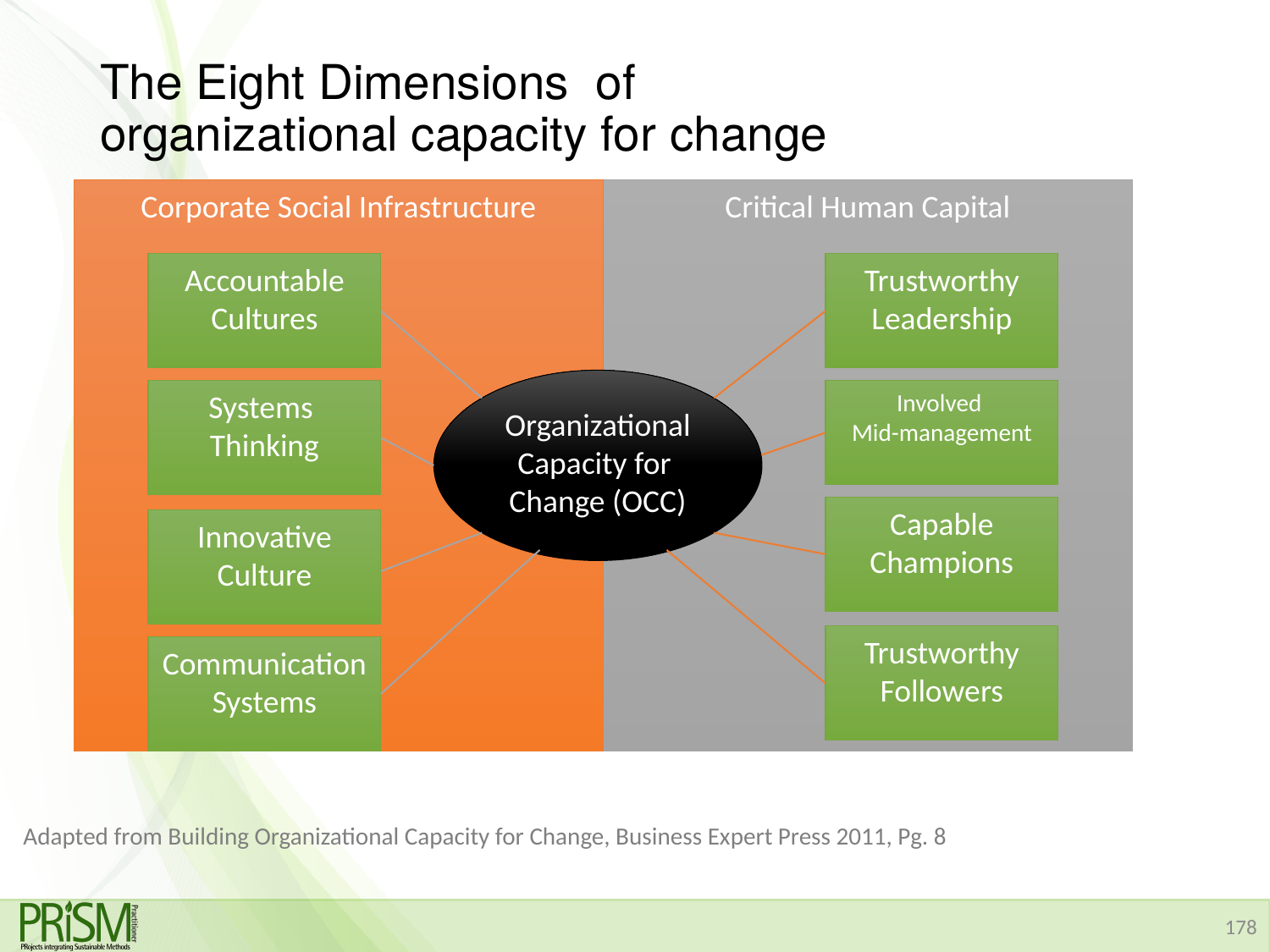

# The Eight Dimensions  of organizational capacity for change
Corporate Social Infrastructure
Critical Human Capital
Accountable Cultures
Trustworthy Leadership
Organizational
Capacity for
Change (OCC)
Systems
Thinking
Involved
Mid-management
Capable
Champions
Innovative
Culture
Trustworthy
Followers
Communication
Systems
Adapted from Building Organizational Capacity for Change, Business Expert Press 2011, Pg. 8
178